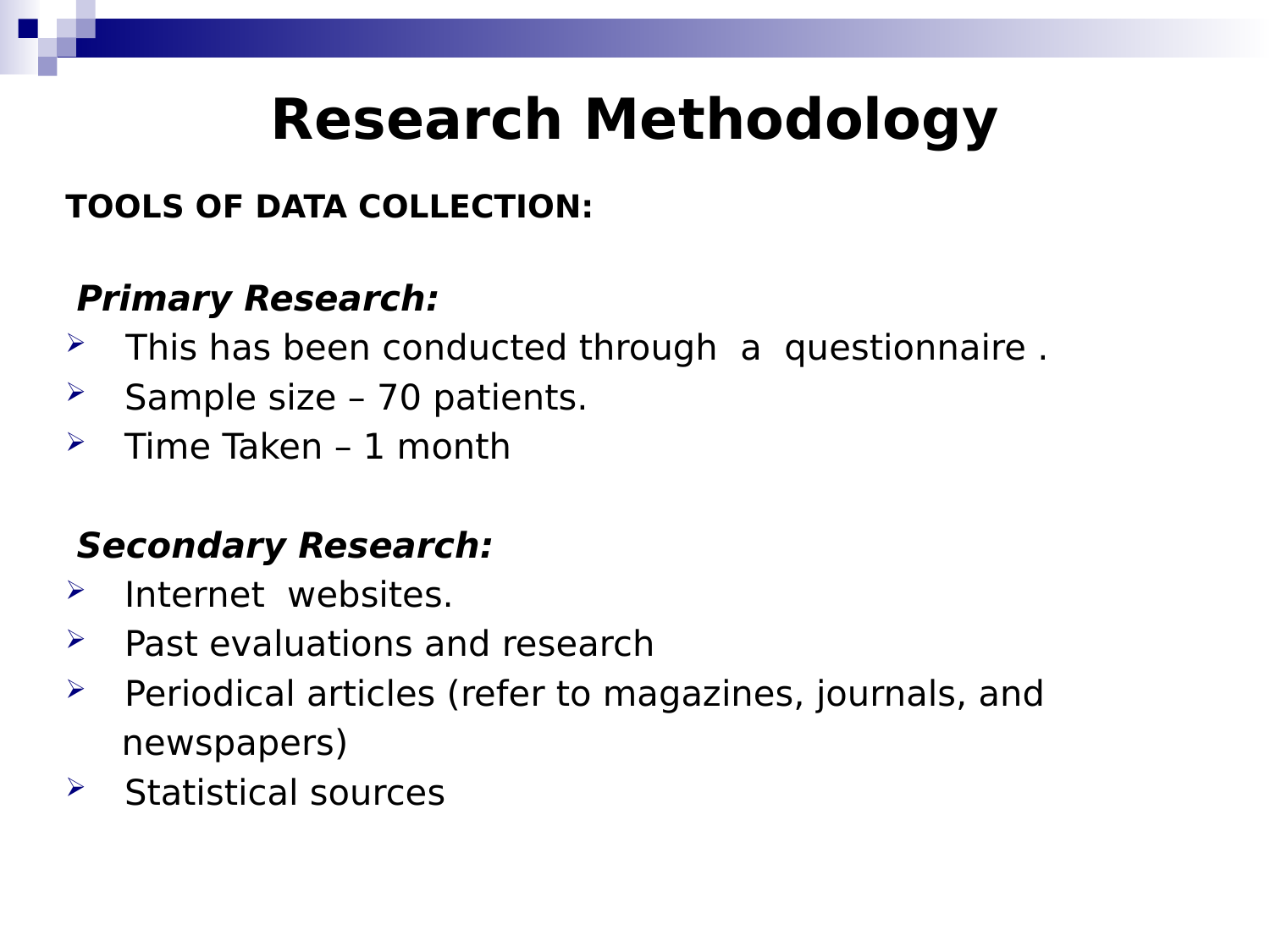

Research Methodology
TOOLS OF DATA COLLECTION:

 Primary Research:
 This has been conducted through  a  questionnaire .
 Sample size – 70 patients.
 Time Taken – 1 month

 Secondary Research:
 Internet  websites.
 Past evaluations and research
 Periodical articles (refer to magazines, journals, and
     newspapers)
 Statistical sources